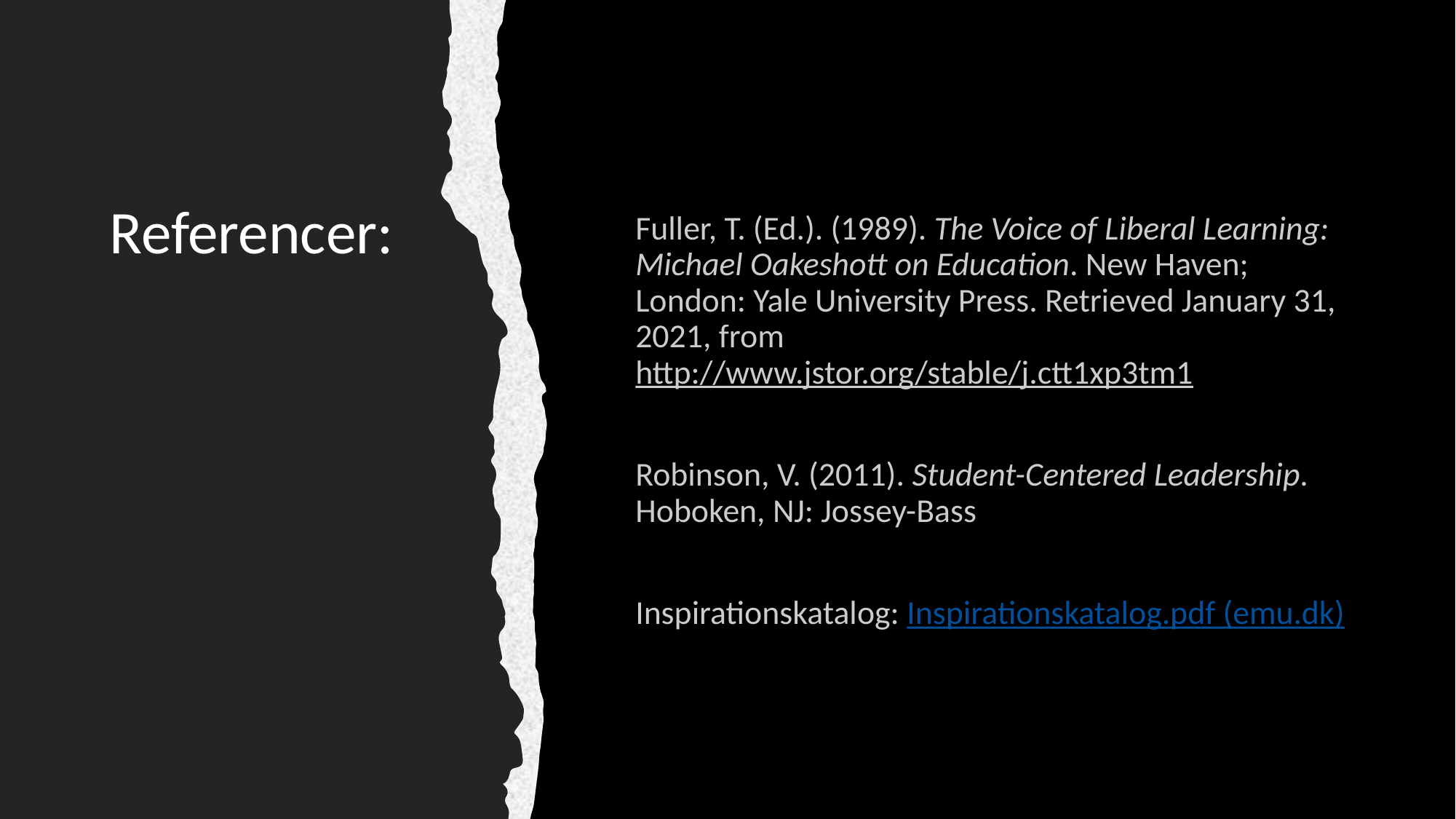

# Referencer:
Fuller, T. (Ed.). (1989). The Voice of Liberal Learning: Michael Oakeshott on Education. New Haven; London: Yale University Press. Retrieved January 31, 2021, from http://www.jstor.org/stable/j.ctt1xp3tm1

Robinson, V. (2011). Student-Centered Leadership. Hoboken, NJ: Jossey-Bass

Inspirationskatalog: Inspirationskatalog.pdf (emu.dk)